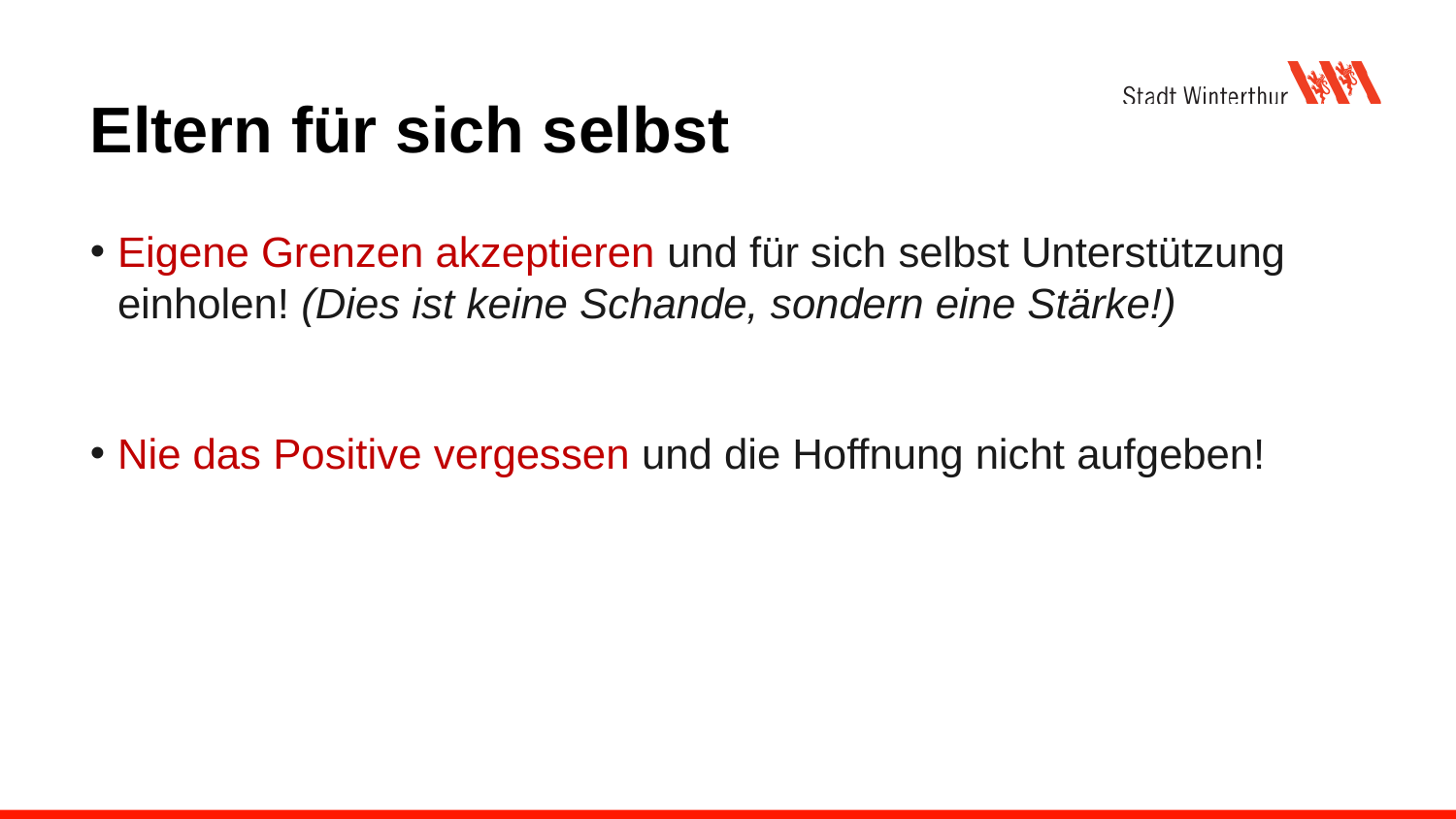

# Eltern für sich selbst
Eigene Grenzen akzeptieren und für sich selbst Unterstützung einholen! (Dies ist keine Schande, sondern eine Stärke!)

Nie das Positive vergessen und die Hoffnung nicht aufgeben!